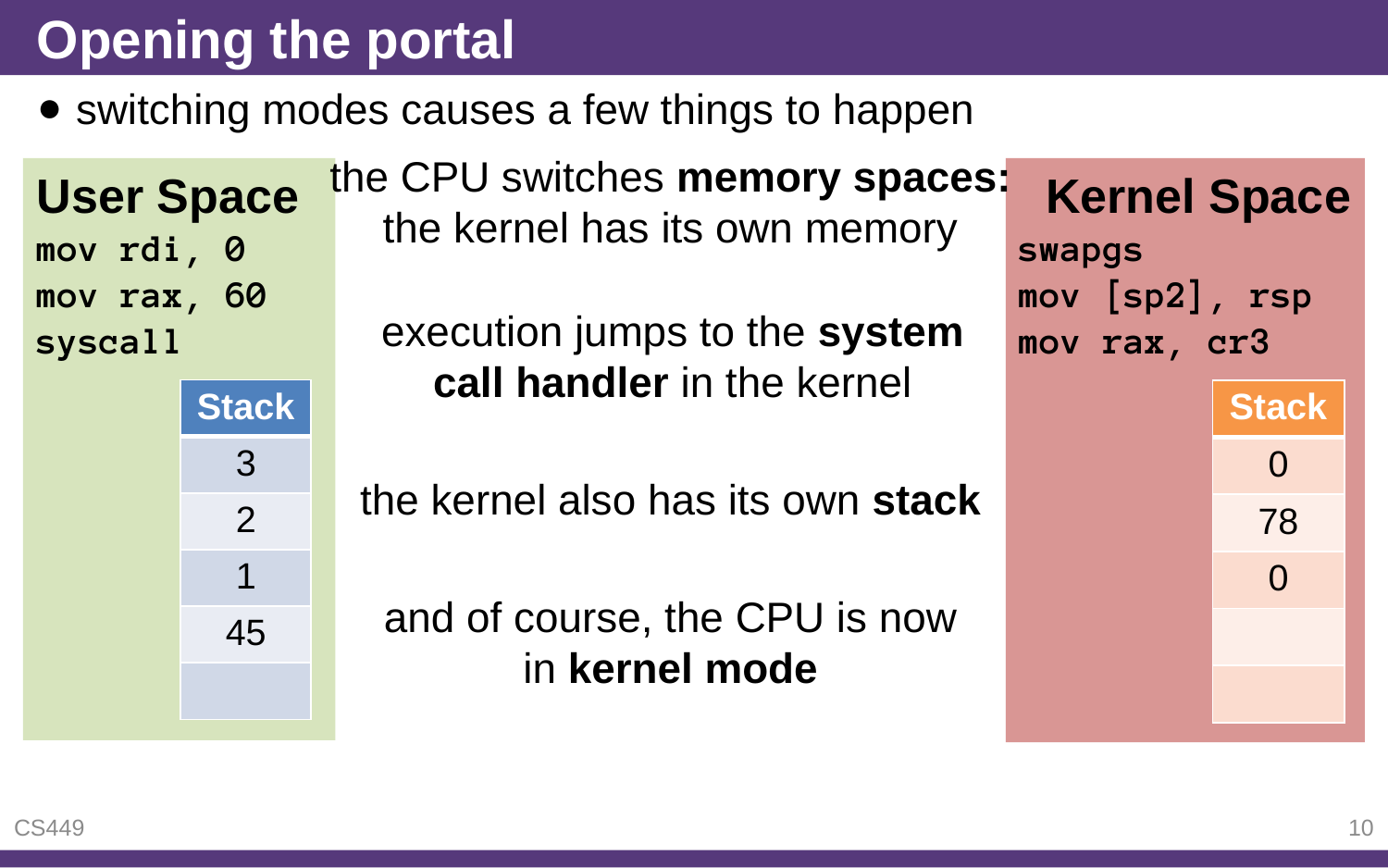

# Opening the portal
switching modes causes a few things to happen
the CPU switches memory spaces:
the kernel has its own memory
User Space
mov rdi, 0
mov rax, 60
syscall
Kernel Space
swapgs
mov [sp2], rsp
mov rax, cr3

execution jumps to the system
call handler in the kernel
| Stack |
| --- |
| 3 |
| 2 |
| 1 |
| 45 |
|  |
| Stack |
| --- |
| 0 |
| 78 |
| 0 |
|  |
|  |
the kernel also has its own stack
and of course, the CPU is now
in kernel mode
CS449
10